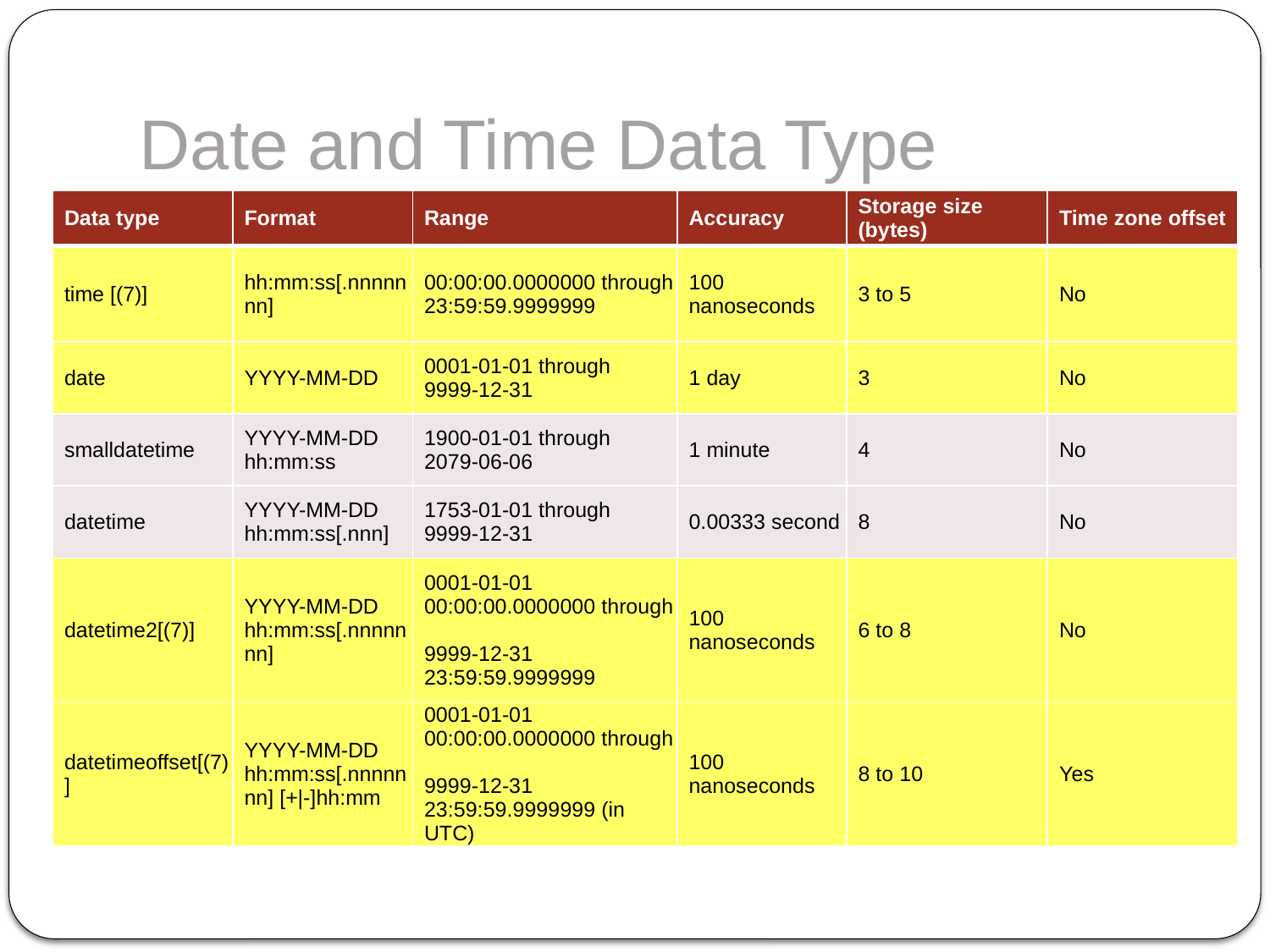

# Date and Time Data Type
| Data type | Format | Range | Accuracy | Storage size (bytes) | Time zone offset |
| --- | --- | --- | --- | --- | --- |
| time [(7)] | hh:mm:ss[.nnnnnnn] | 00:00:00.0000000 through 23:59:59.9999999 | 100 nanoseconds | 3 to 5 | No |
| date | YYYY-MM-DD | 0001-01-01 through 9999-12-31 | 1 day | 3 | No |
| smalldatetime | YYYY-MM-DD hh:mm:ss | 1900-01-01 through 2079-06-06 | 1 minute | 4 | No |
| datetime | YYYY-MM-DD hh:mm:ss[.nnn] | 1753-01-01 through 9999-12-31 | 0.00333 second | 8 | No |
| datetime2[(7)] | YYYY-MM-DD hh:mm:ss[.nnnnnnn] | 0001-01-01 00:00:00.0000000 through 9999-12-31 23:59:59.9999999 | 100 nanoseconds | 6 to 8 | No |
| datetimeoffset[(7)] | YYYY-MM-DD hh:mm:ss[.nnnnnnn] [+|-]hh:mm | 0001-01-01 00:00:00.0000000 through 9999-12-31 23:59:59.9999999 (in UTC) | 100 nanoseconds | 8 to 10 | Yes |